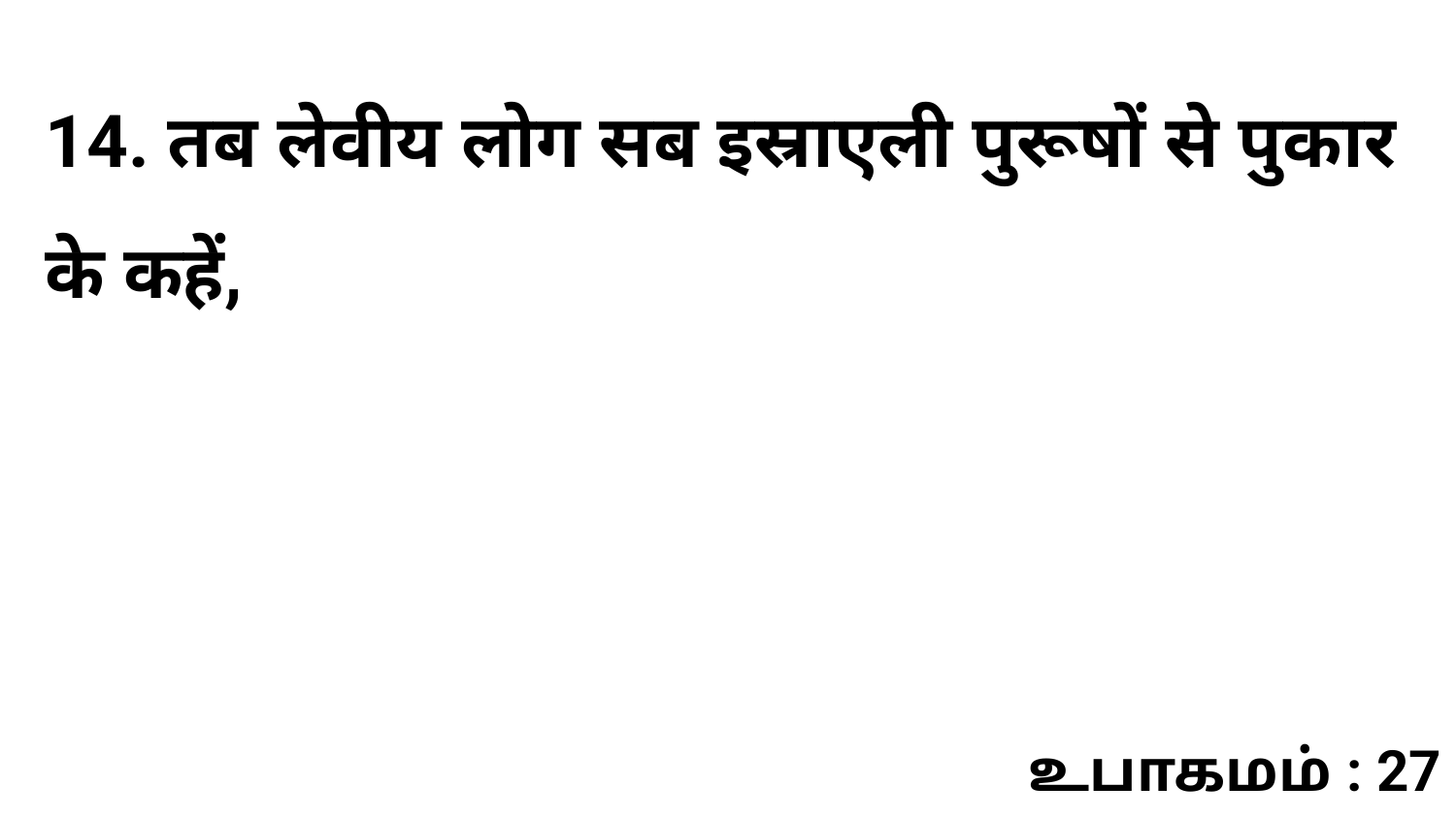

14. तब लेवीय लोग सब इस्राएली पुरूषों से पुकार के कहें,
உபாகமம் : 27